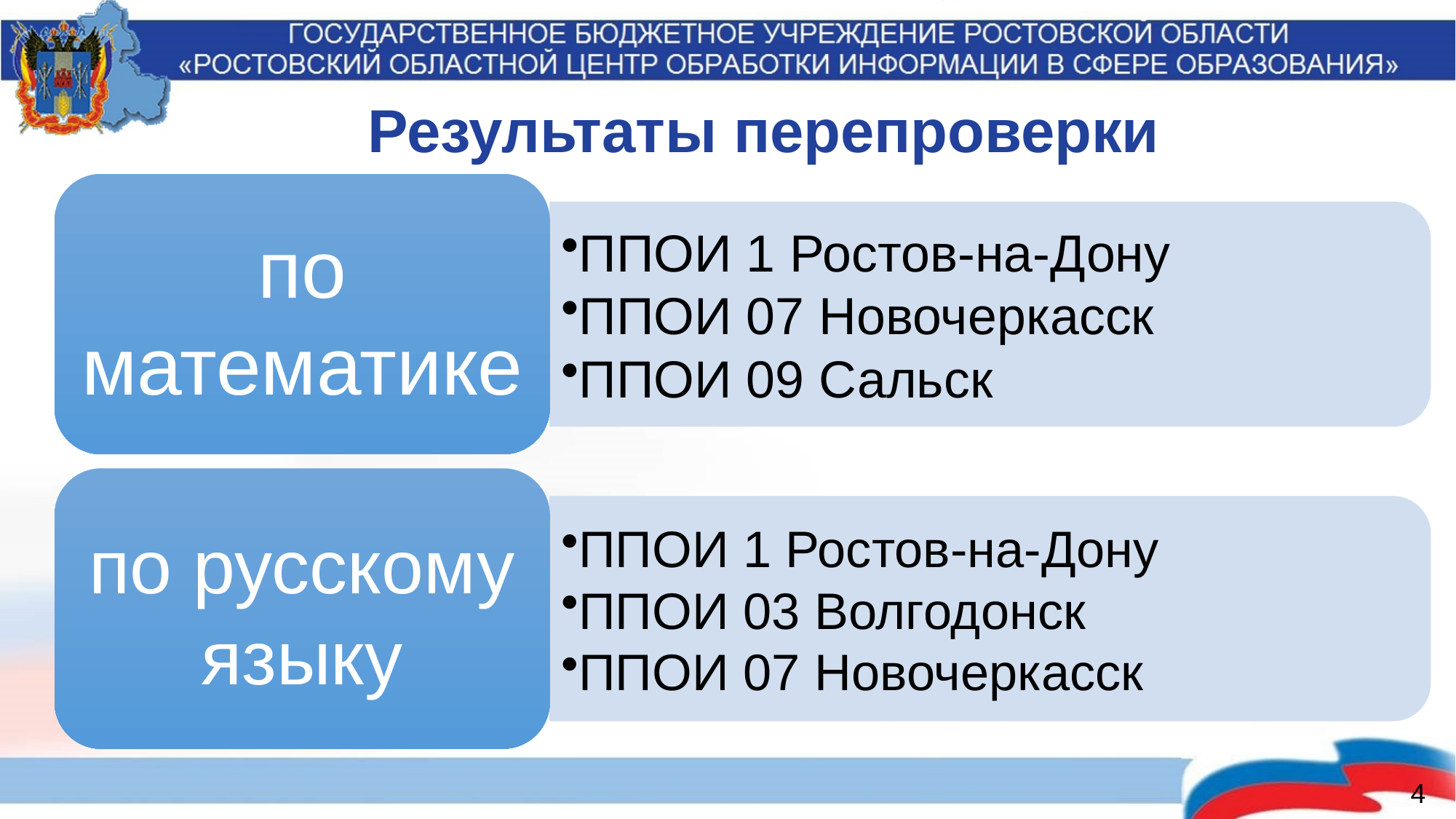

Результаты перепроверки
по математике
ППОИ 1 Ростов-на-Дону
ППОИ 07 Новочеркасск
ППОИ 09 Сальск
по русскому языку
ППОИ 1 Ростов-на-Дону
ППОИ 03 Волгодонск
ППОИ 07 Новочеркасск
4